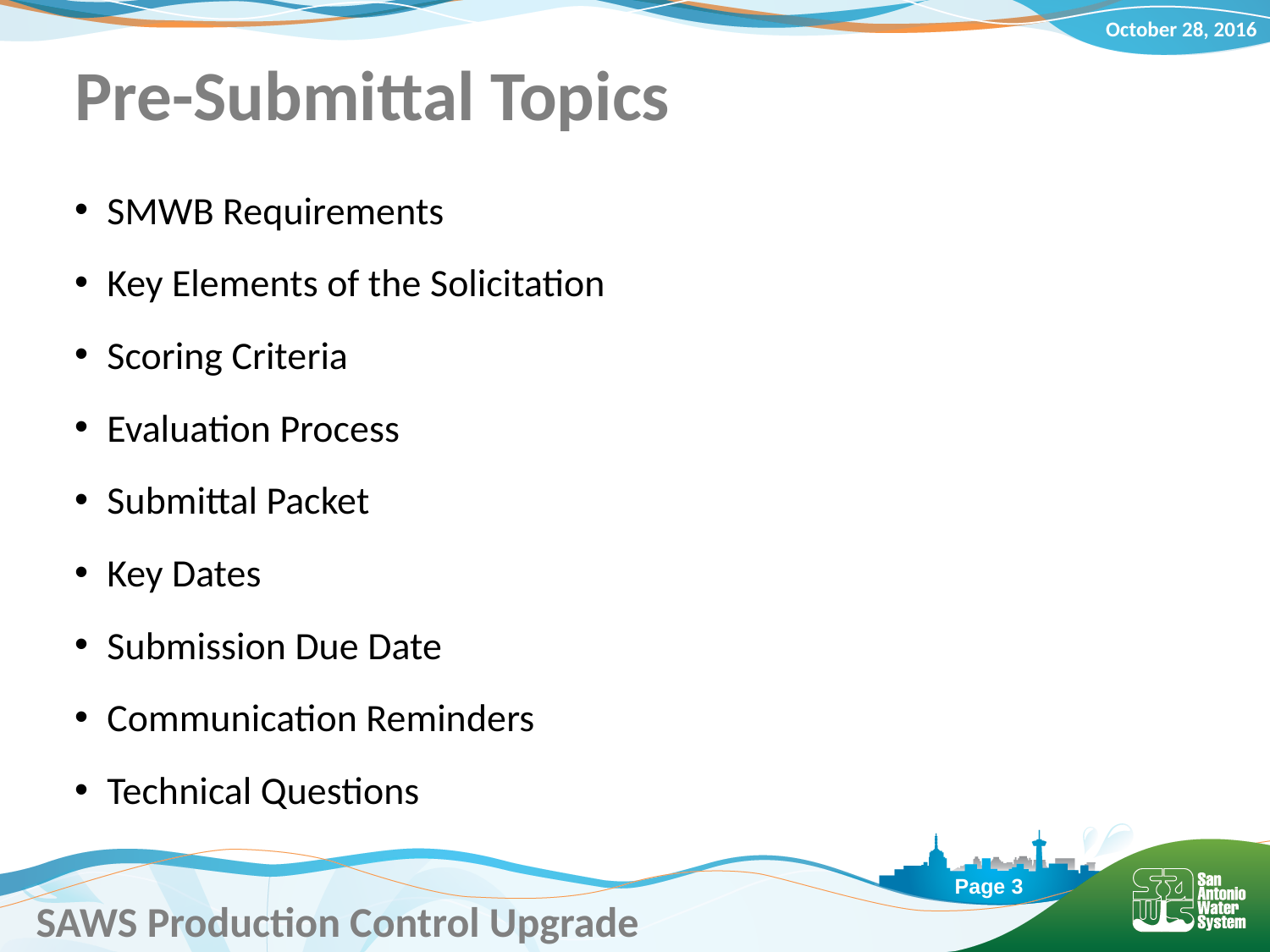

# Pre-Submittal Topics
SMWB Requirements
Key Elements of the Solicitation
Scoring Criteria
Evaluation Process
Submittal Packet
Key Dates
Submission Due Date
Communication Reminders
Technical Questions